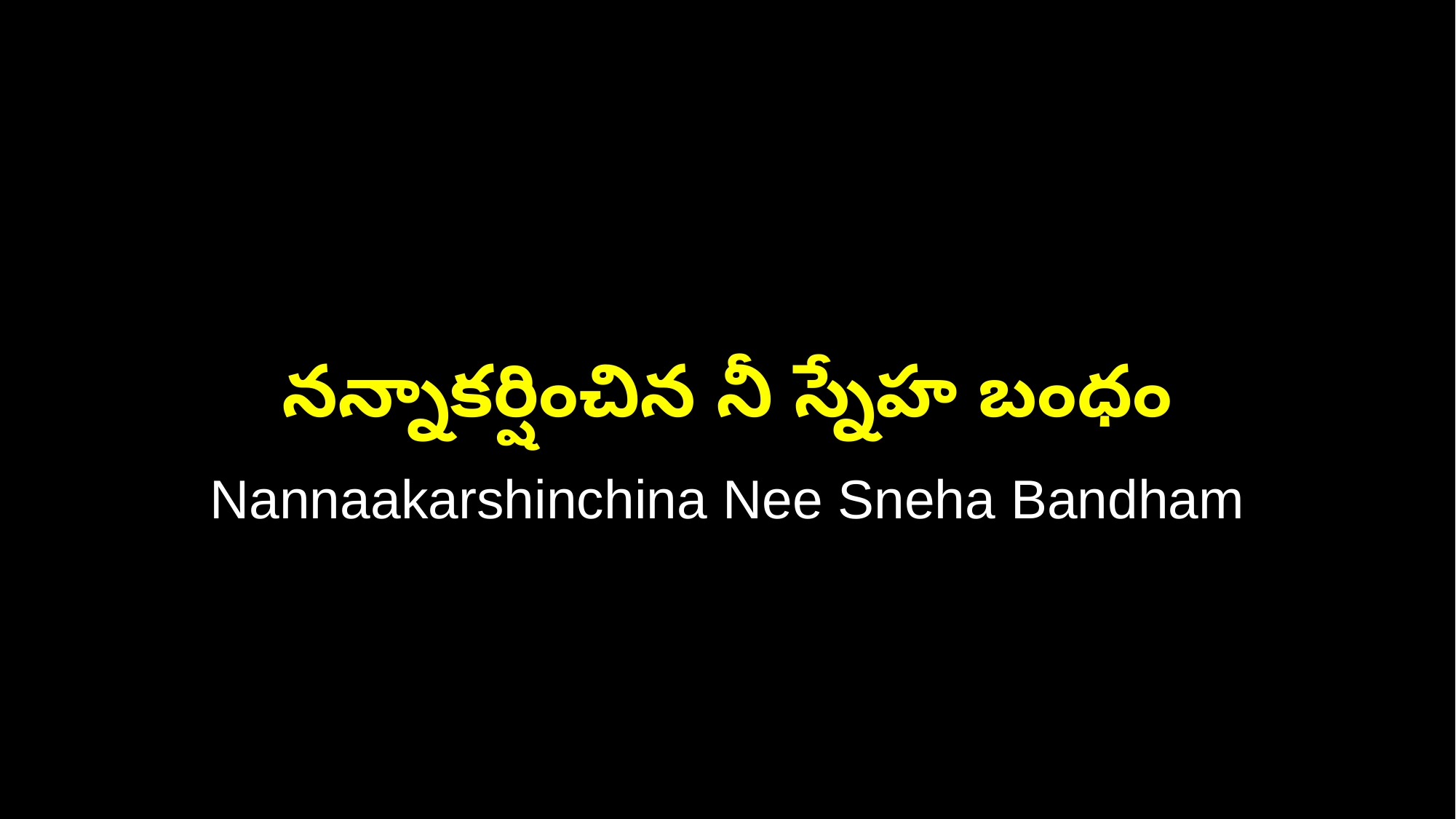

నన్నాకర్షించిన నీ స్నేహ బంధం
Nannaakarshinchina Nee Sneha Bandham